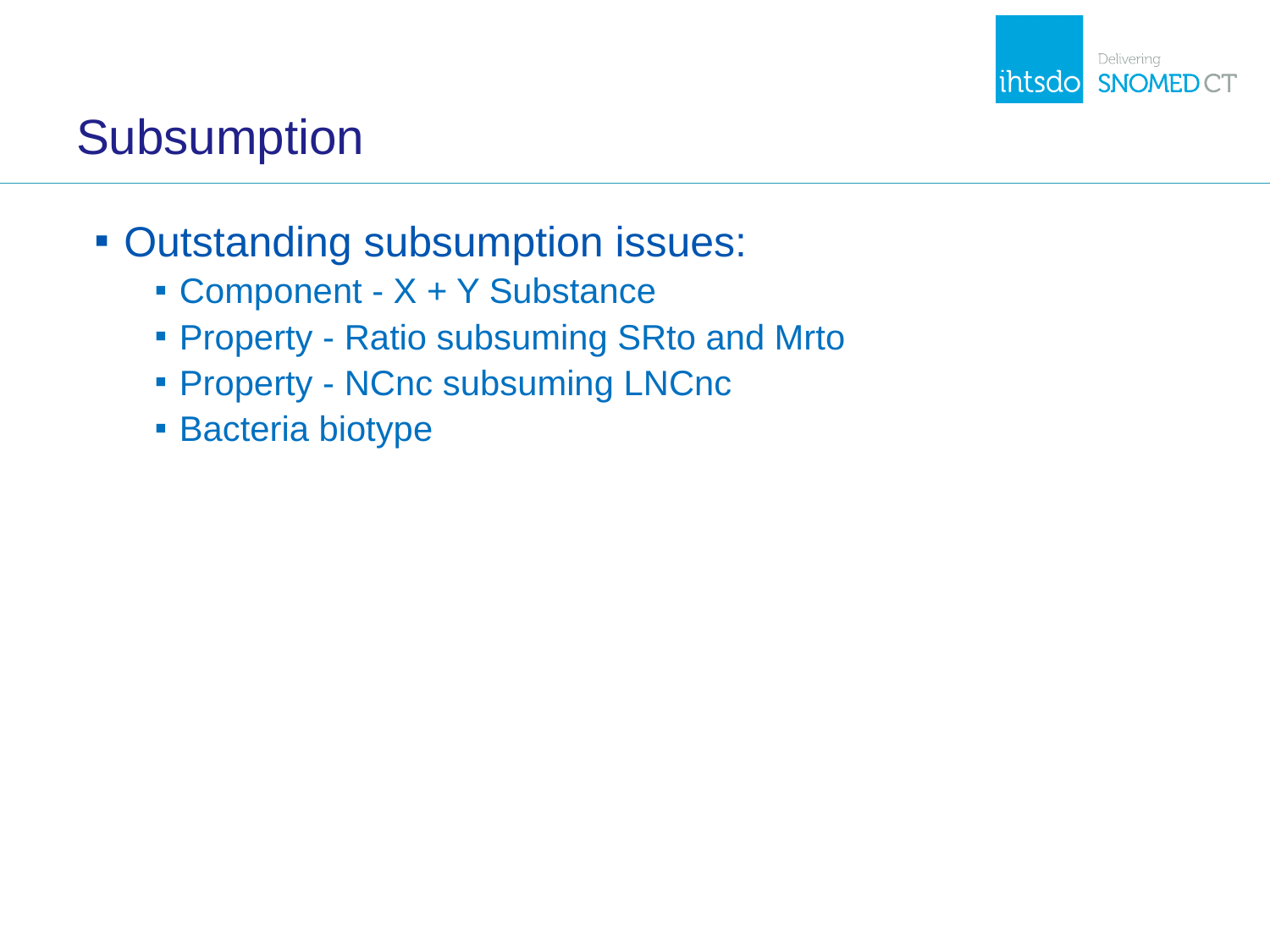

# Subsumption
Outstanding subsumption issues:
Component - X + Y Substance
Property - Ratio subsuming SRto and Mrto
Property - NCnc subsuming LNCnc
Bacteria biotype